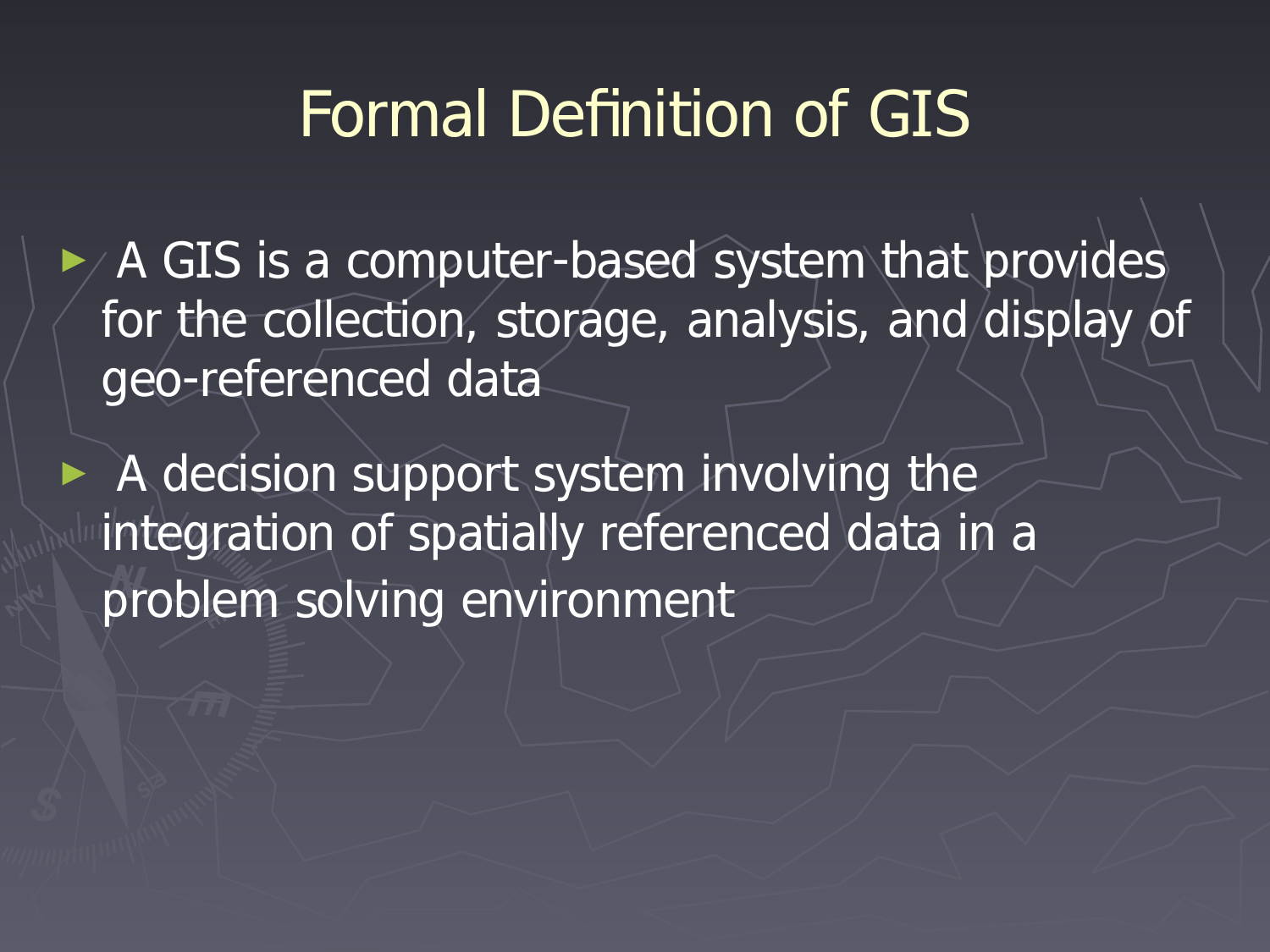

# Formal Definition of GIS
 A GIS is a computer-based system that provides for the collection, storage, analysis, and display of geo-referenced data

 A decision support system involving the integration of spatially referenced data in a problem solving environment